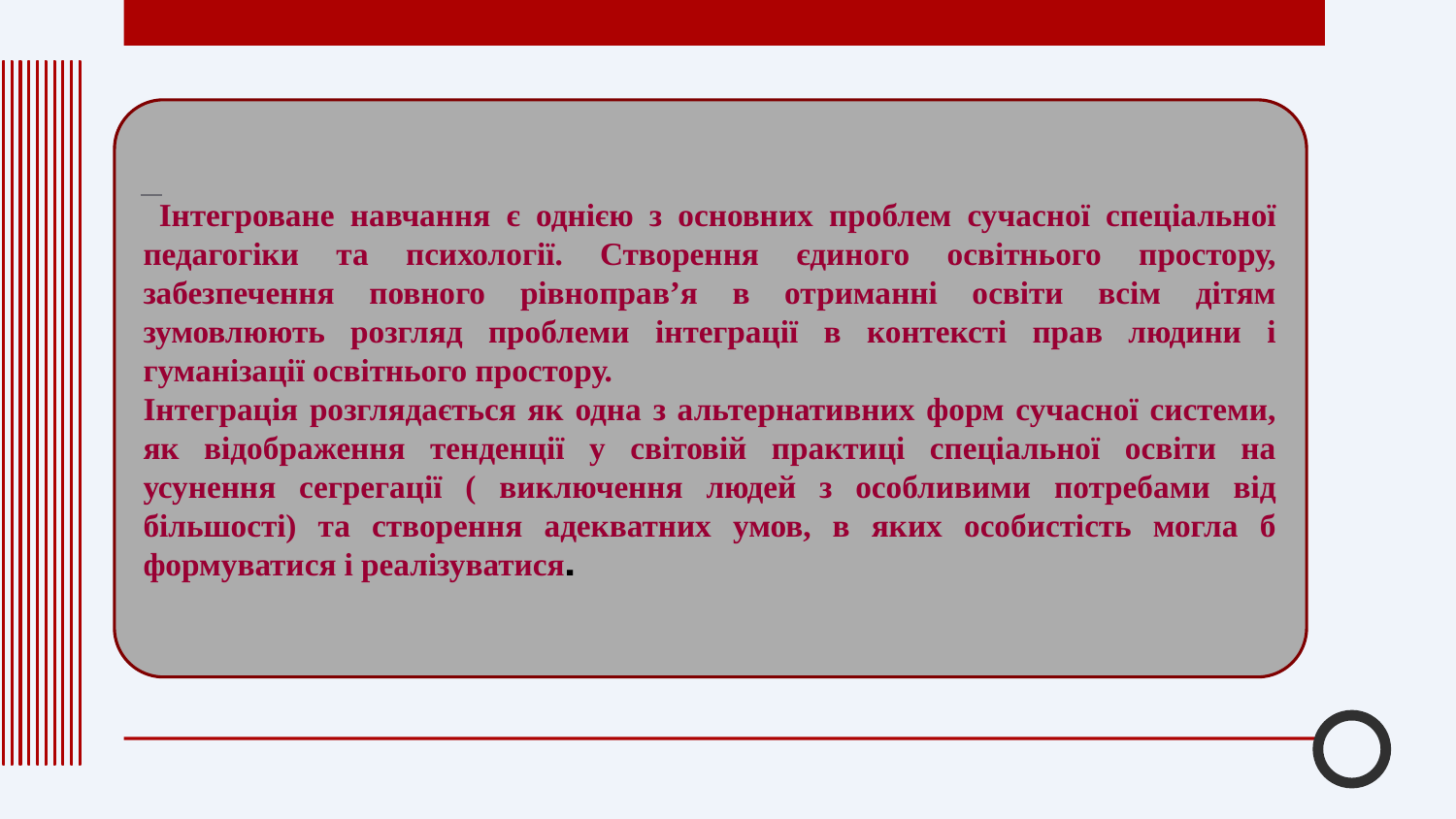

Інтегроване навчання є однією з основних проблем сучасної спеціальної педагогіки та психології. Створення єдиного освітнього простору, забезпечення повного рівноправ’я в отриманні освіти всім дітям зумовлюють розгляд проблеми інтеграції в контексті прав людини і гуманізації освітнього простору.
Інтеграція розглядається як одна з альтернативних форм сучасної системи, як відображення тенденції у світовій практиці спеціальної освіти на усунення сегрегації ( виключення людей з особливими потребами від більшості) та створення адекватних умов, в яких особистість могла б формуватися і реалізуватися.